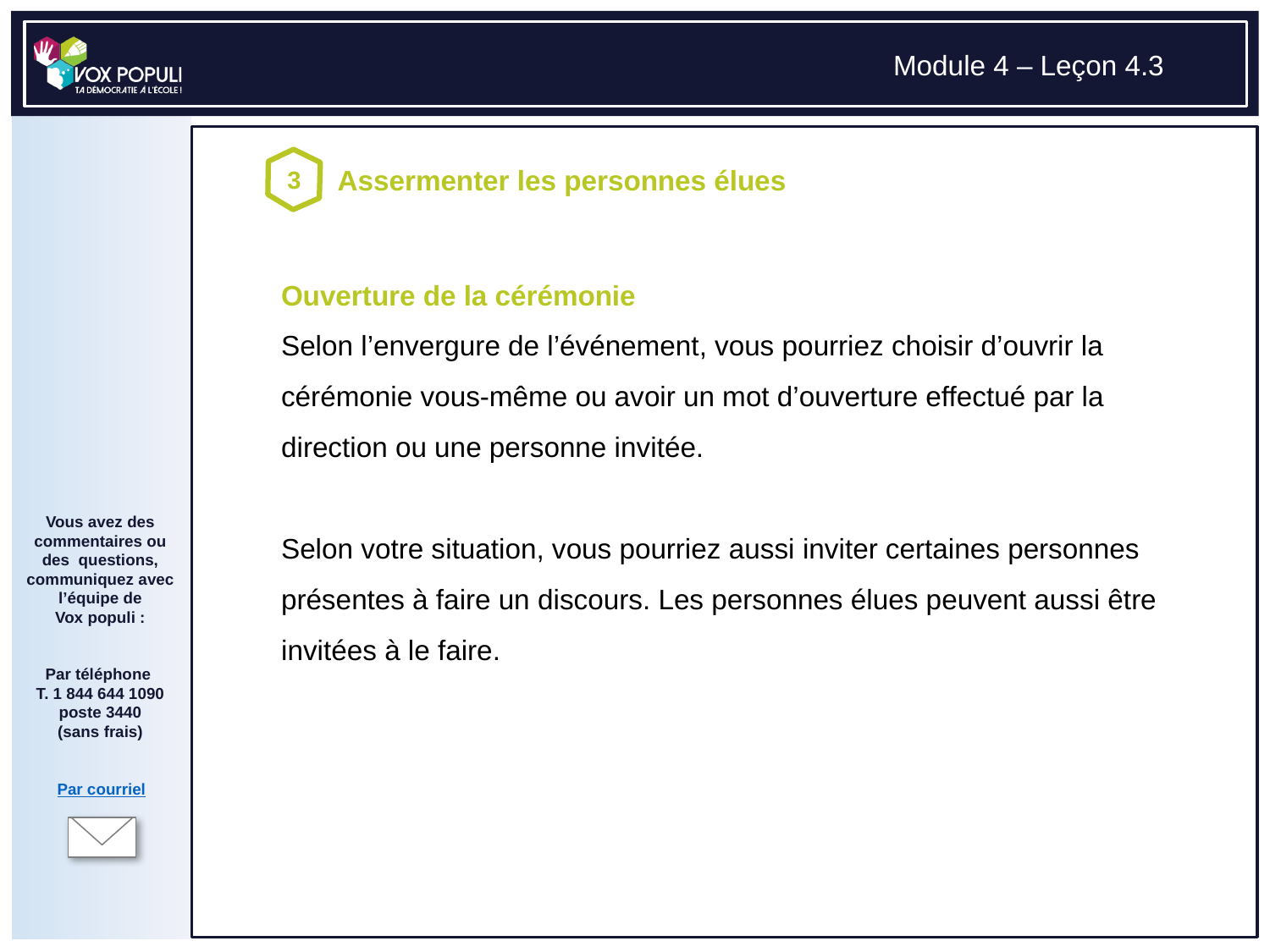

# Ouverture de la cérémonie Selon l’envergure de l’événement, vous pourriez choisir d’ouvrir la cérémonie vous-même ou avoir un mot d’ouverture effectué par la direction ou une personne invitée. Selon votre situation, vous pourriez aussi inviter certaines personnes présentes à faire un discours. Les personnes élues peuvent aussi être invitées à le faire.